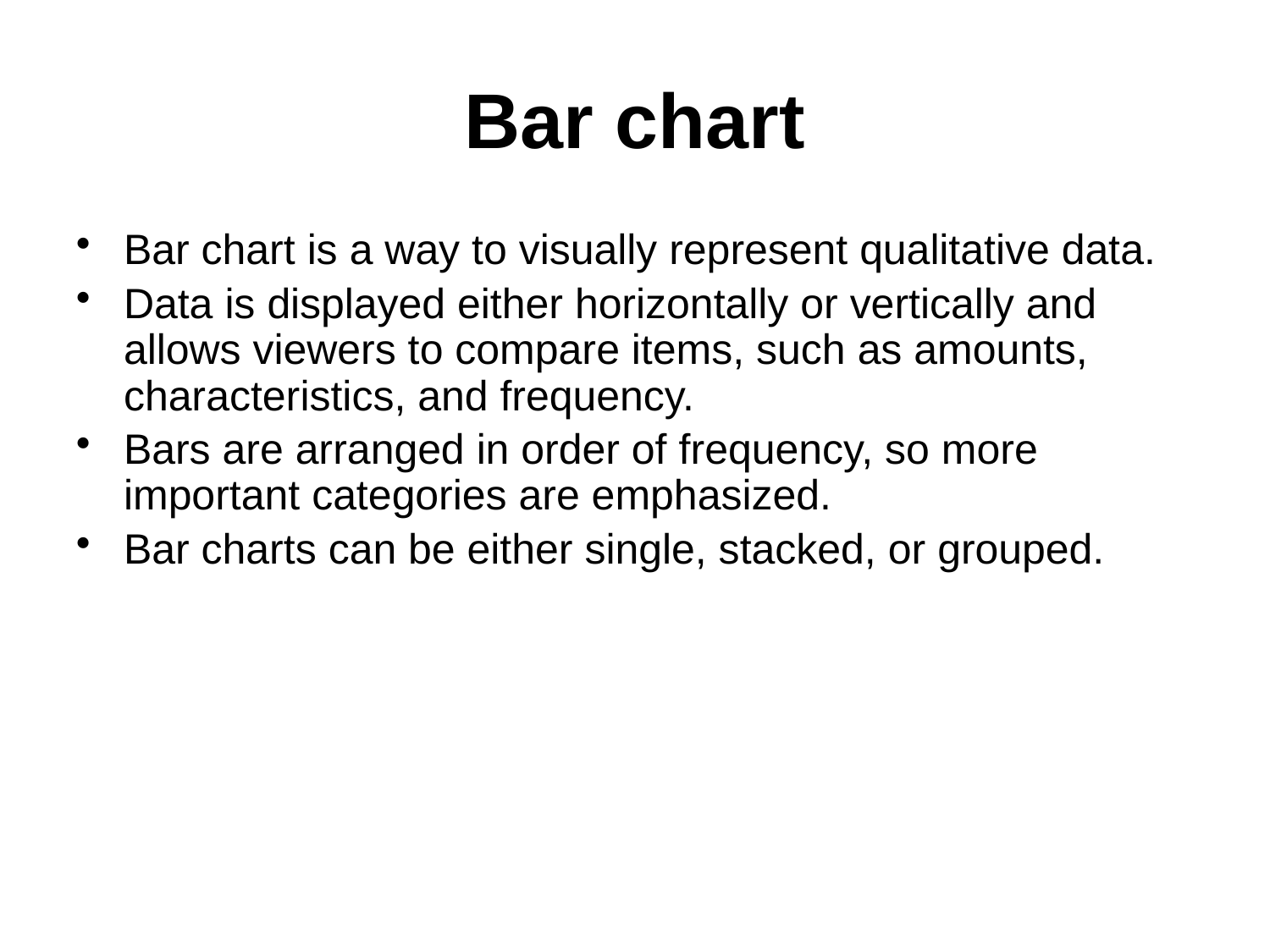

# Bar chart
Bar chart is a way to visually represent qualitative data.
Data is displayed either horizontally or vertically and allows viewers to compare items, such as amounts, characteristics, and frequency.
Bars are arranged in order of frequency, so more important categories are emphasized.
Bar charts can be either single, stacked, or grouped.